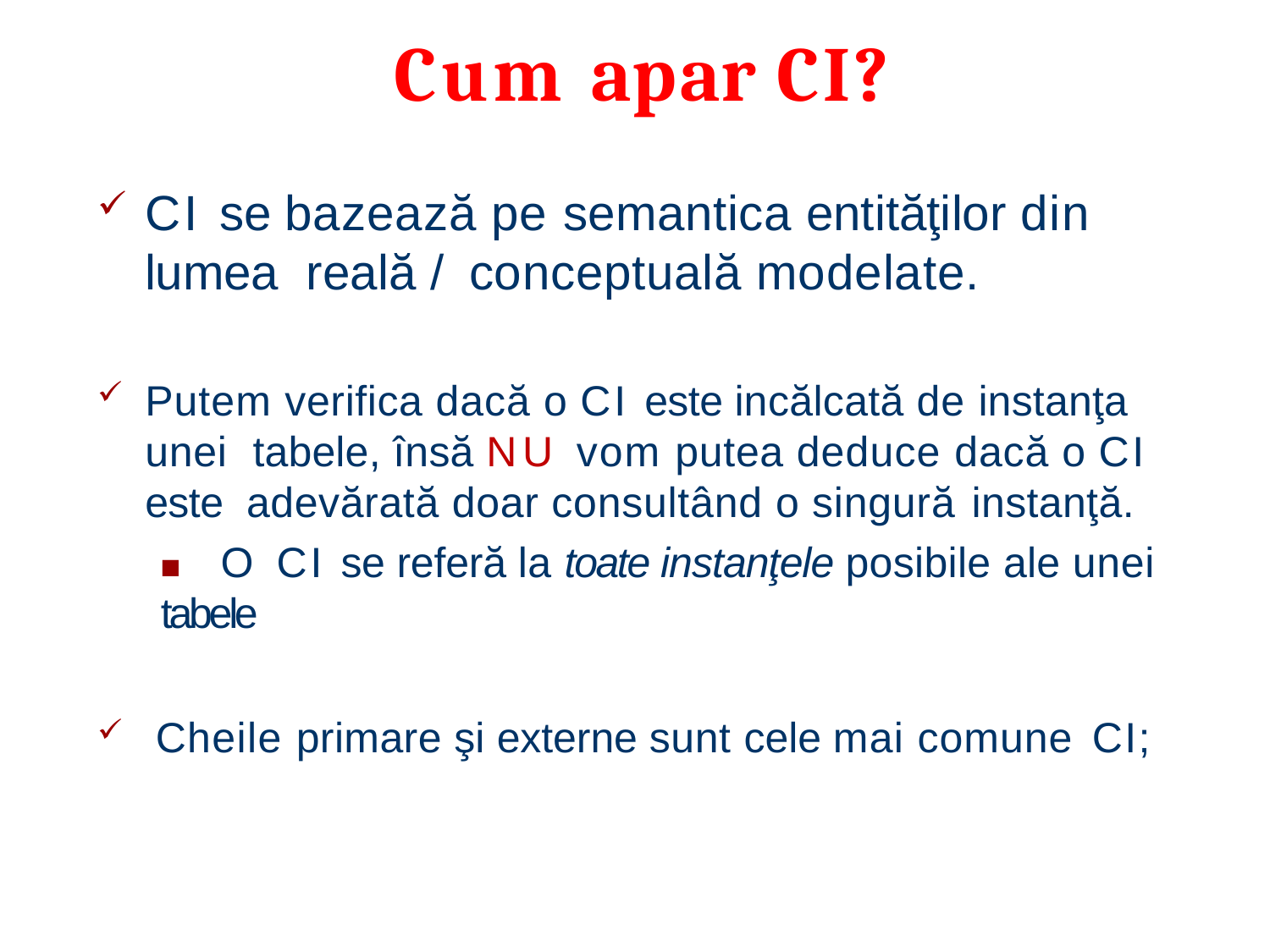

# Cum apar CI?
CI se bazează pe semantica entităţilor din lumea  reală / conceptuală modelate.

Putem verifica dacă o CI este incălcată de instanţa unei  tabele, însă NU vom putea deduce dacă o CI este  adevărată doar consultând o singură instanţă.
◼ O CI se referă la toate instanţele posibile ale unei tabele

Cheile primare şi externe sunt cele mai comune CI;